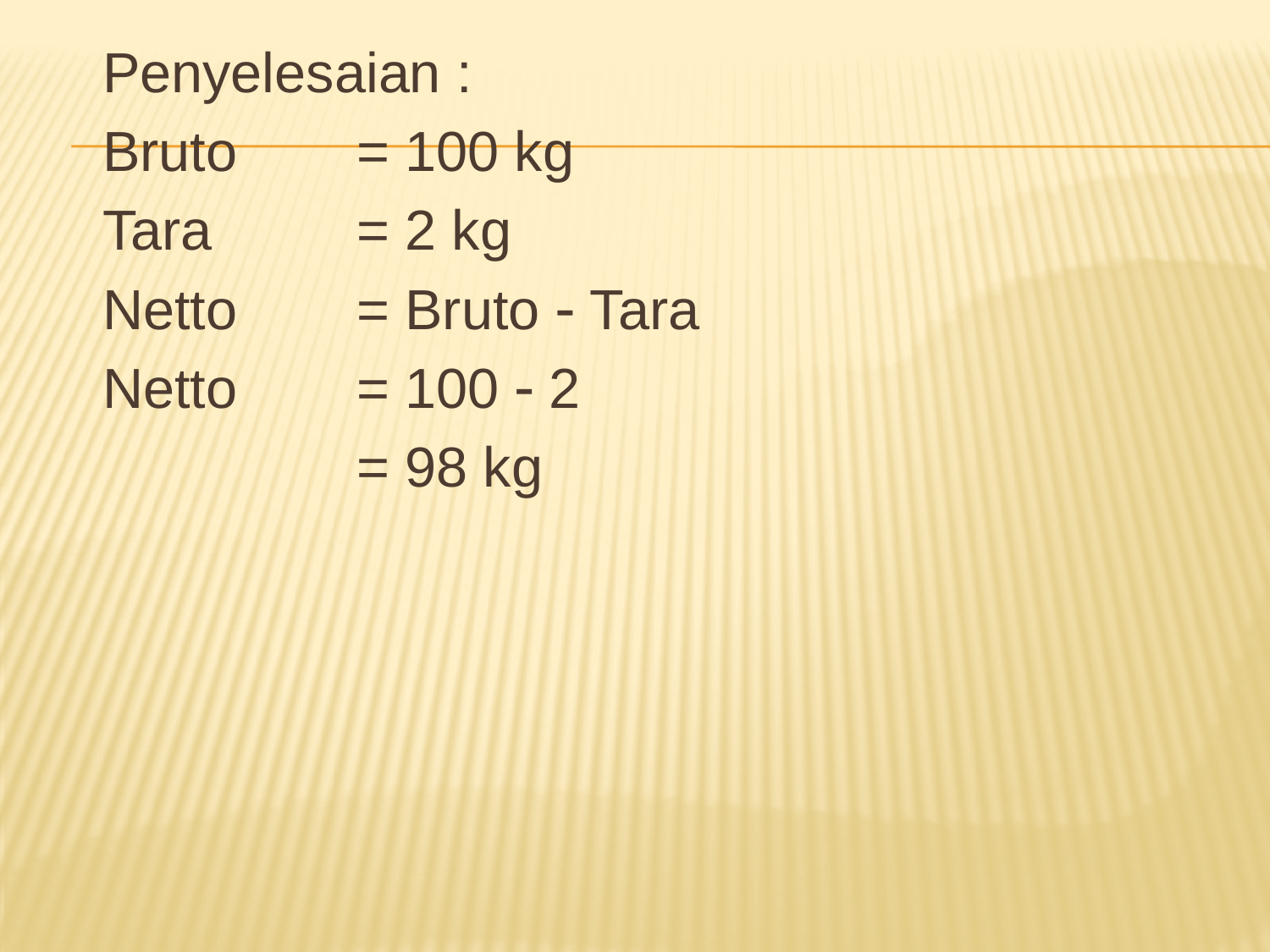

Penyelesaian :
	Bruto 	= 100 kg
	Tara  	= 2 kg
	Netto 	= Bruto − Tara
	Netto	= 100 − 2
			= 98 kg